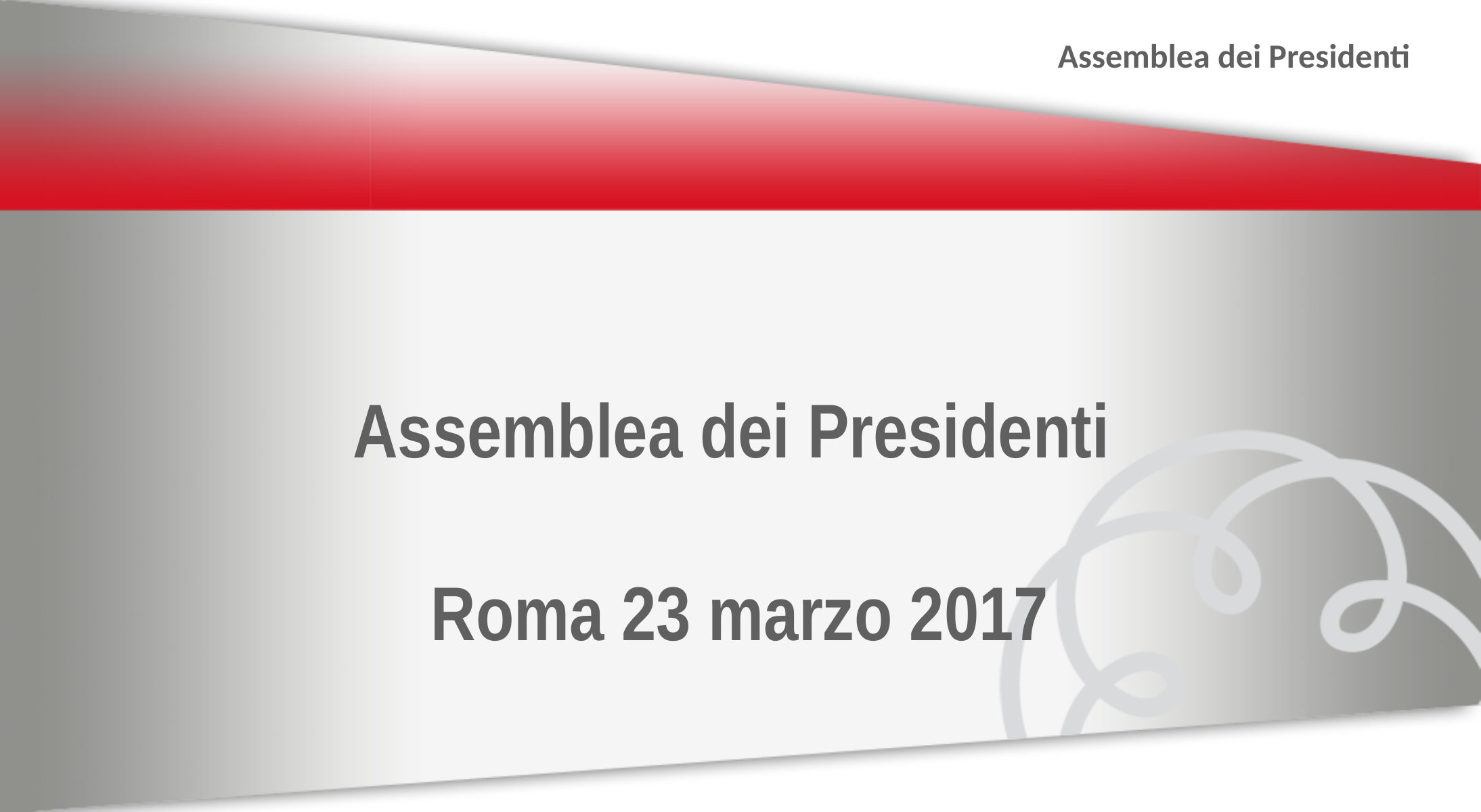

Assemblea dei Presidenti

Roma 23 marzo 2017